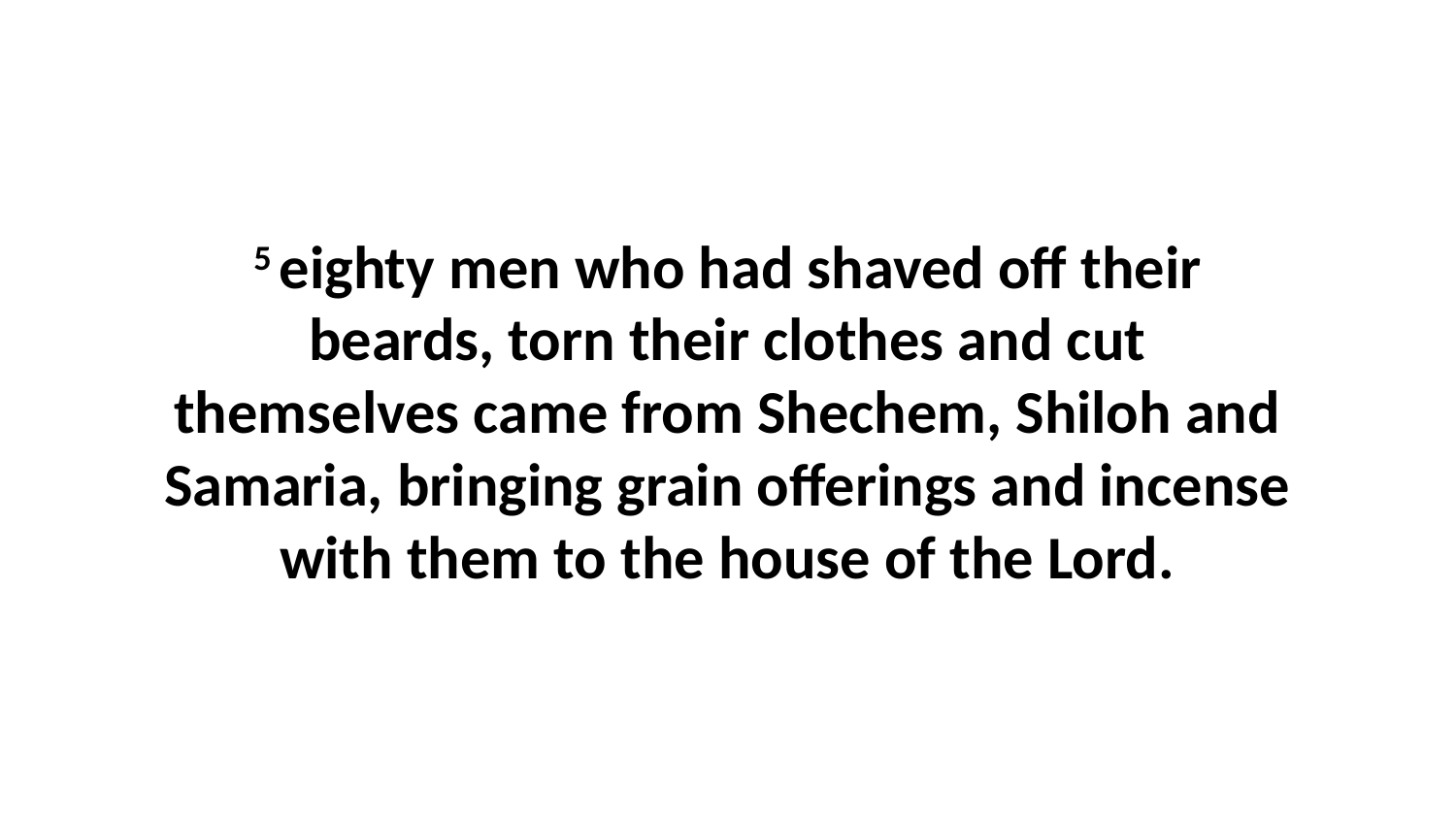

5 eighty men who had shaved off their beards, torn their clothes and cut themselves came from Shechem, Shiloh and Samaria, bringing grain offerings and incense with them to the house of the Lord.